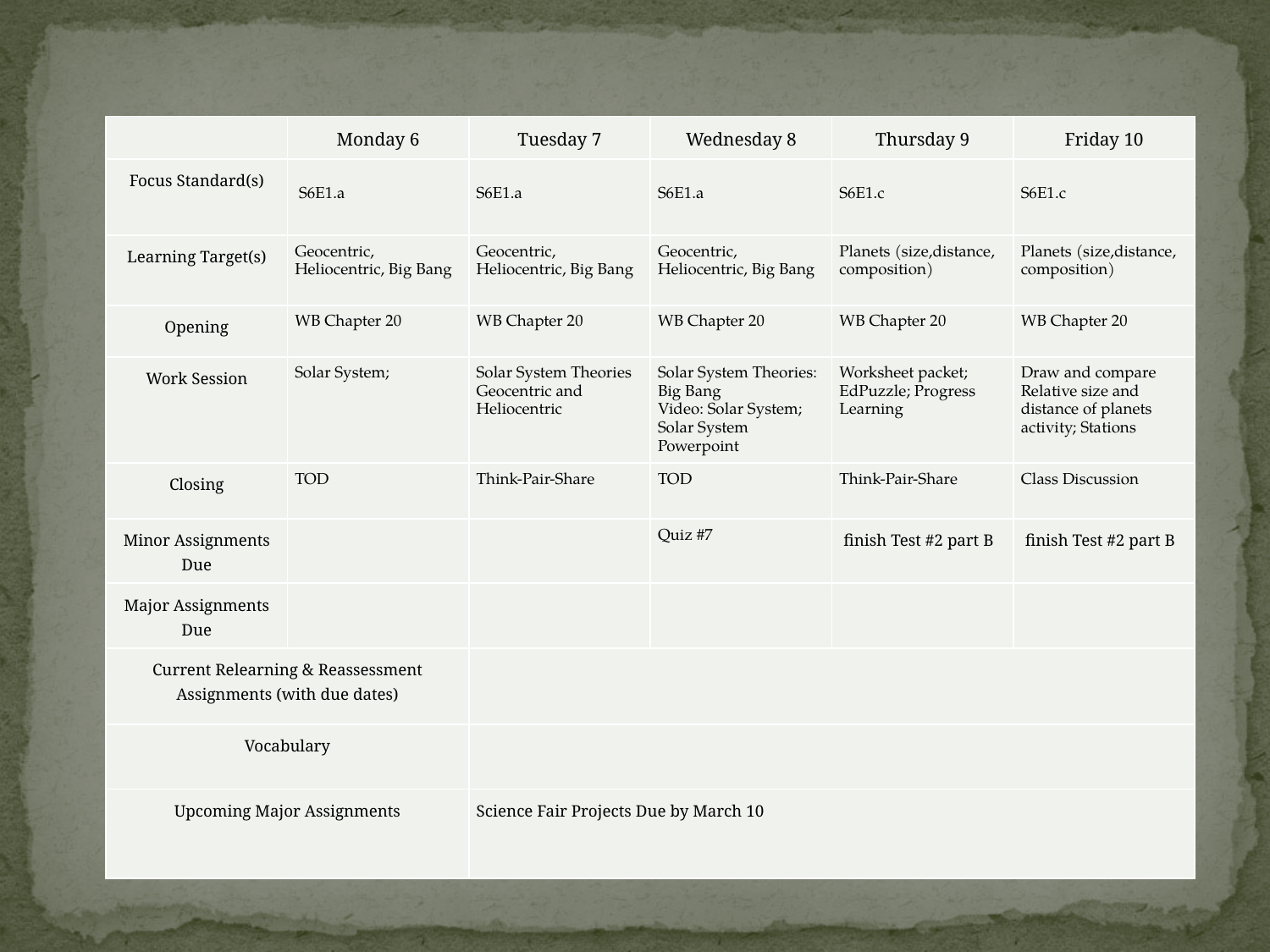

|  | Monday 6 | Tuesday 7 | Wednesday 8 | Thursday 9 | Friday 10 |
| --- | --- | --- | --- | --- | --- |
| Focus Standard(s) | S6E1.a | S6E1.a | S6E1.a | S6E1.c | S6E1.c |
| Learning Target(s) | Geocentric, Heliocentric, Big Bang | Geocentric, Heliocentric, Big Bang | Geocentric, Heliocentric, Big Bang | Planets (size,distance, composition) | Planets (size,distance, composition) |
| Opening | WB Chapter 20 | WB Chapter 20 | WB Chapter 20 | WB Chapter 20 | WB Chapter 20 |
| Work Session | Solar System; | Solar System Theories Geocentric and Heliocentric | Solar System Theories: Big Bang Video: Solar System; Solar System Powerpoint | Worksheet packet; EdPuzzle; Progress Learning | Draw and compare Relative size and distance of planets activity; Stations |
| Closing | TOD | Think-Pair-Share | TOD | Think-Pair-Share | Class Discussion |
| Minor Assignments Due |  |  | Quiz #7 | finish Test #2 part B | finish Test #2 part B |
| Major Assignments Due |  |  |  |  |  |
| Current Relearning & Reassessment Assignments (with due dates) |  |  |  |  |  |
| Vocabulary |  |  |  |  |  |
| Upcoming Major Assignments |  | Science Fair Projects Due by March 10 |  |  |  |